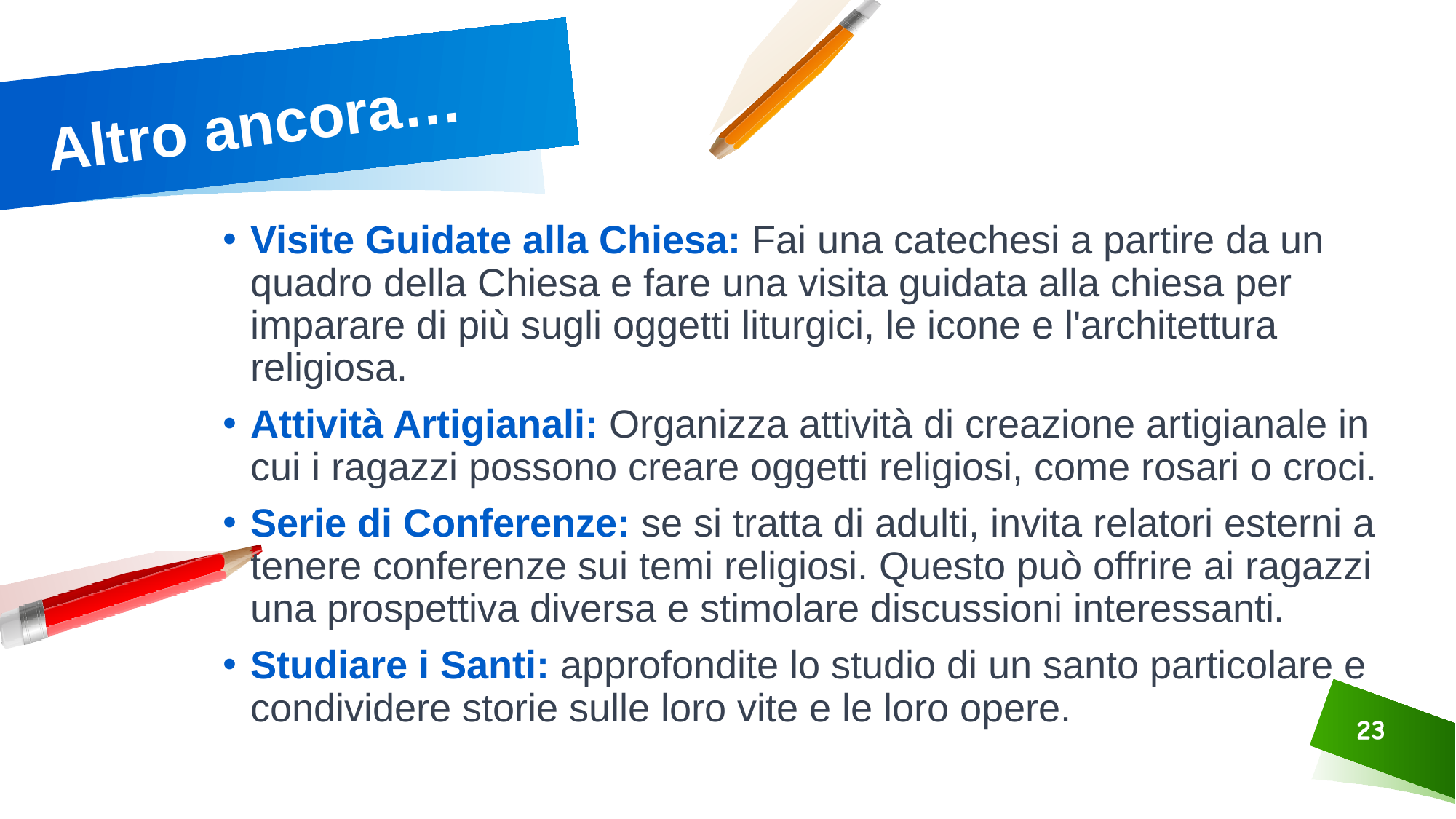

# Altro ancora…
Visite Guidate alla Chiesa: Fai una catechesi a partire da un quadro della Chiesa e fare una visita guidata alla chiesa per imparare di più sugli oggetti liturgici, le icone e l'architettura religiosa.
Attività Artigianali: Organizza attività di creazione artigianale in cui i ragazzi possono creare oggetti religiosi, come rosari o croci.
Serie di Conferenze: se si tratta di adulti, invita relatori esterni a tenere conferenze sui temi religiosi. Questo può offrire ai ragazzi una prospettiva diversa e stimolare discussioni interessanti.
Studiare i Santi: approfondite lo studio di un santo particolare e condividere storie sulle loro vite e le loro opere.

23